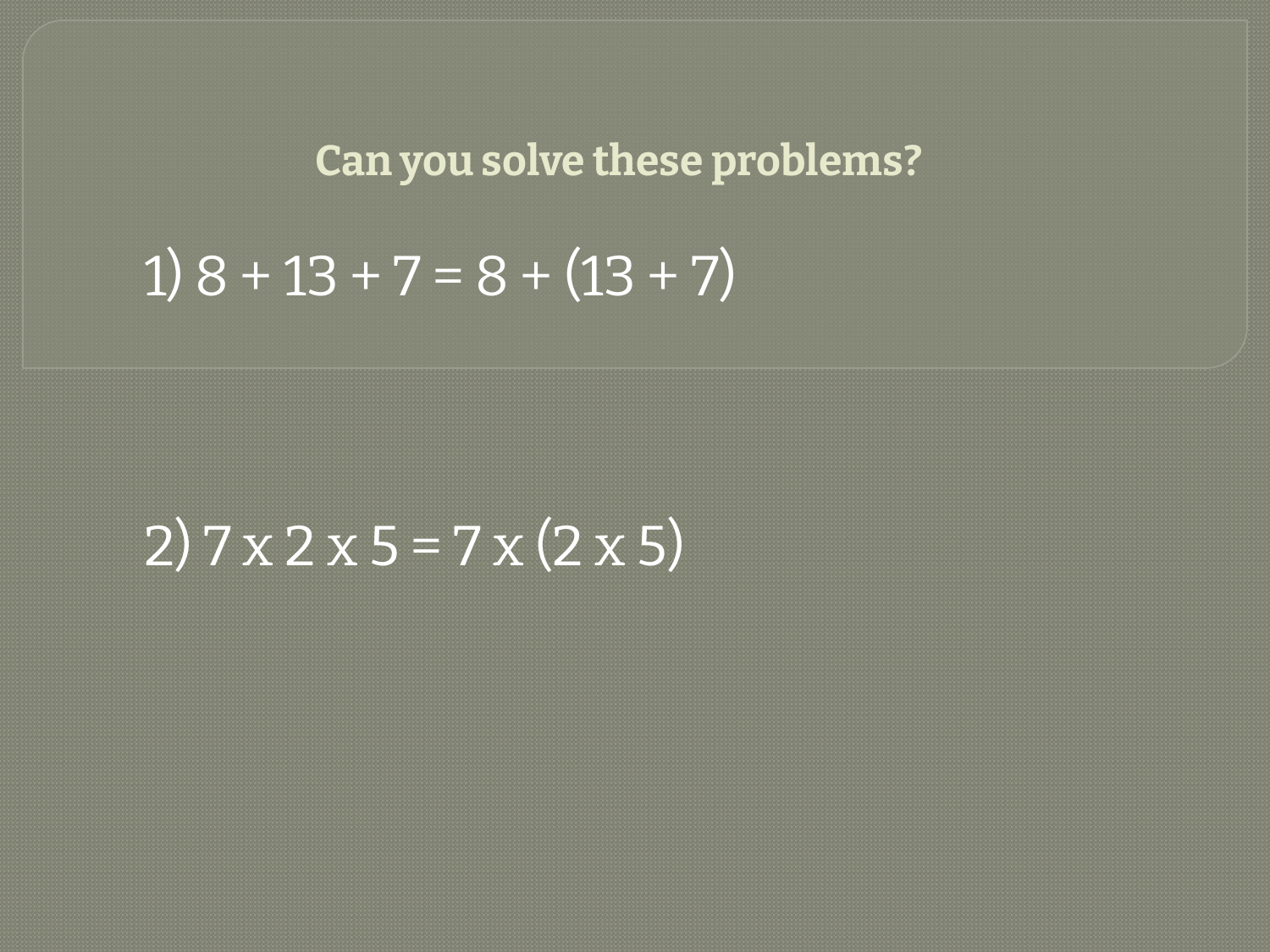

# Can you solve these problems?
1) 8 + 13 + 7 = 8 + (13 + 7)

2) 7 x 2 x 5 = 7 x (2 x 5)